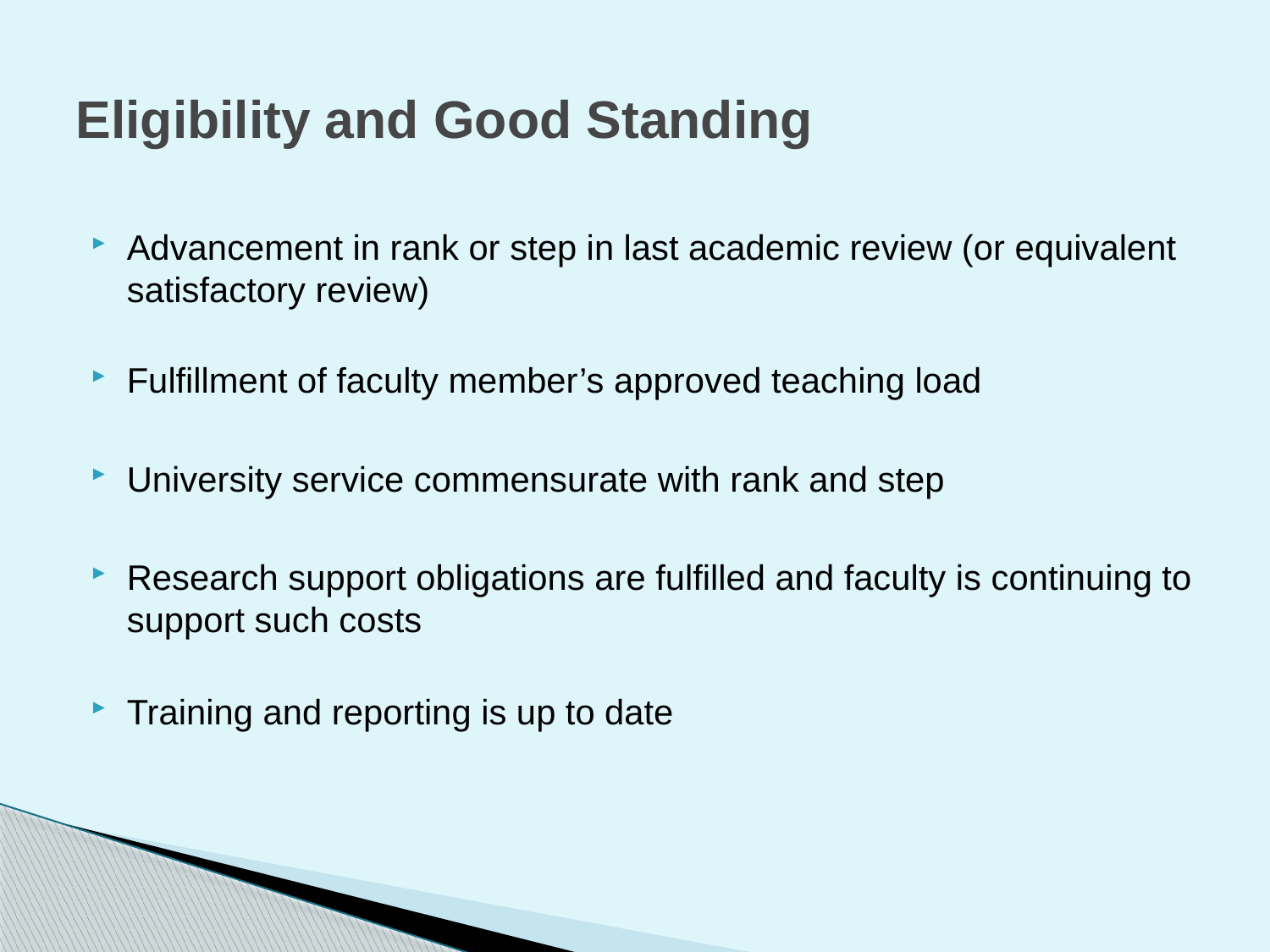

# Eligibility and Good Standing

Advancement in rank or step in last academic review (or equivalent satisfactory review)

Fulfillment of faculty member’s approved teaching load

University service commensurate with rank and step

Research support obligations are fulfilled and faculty is continuing to support such costs
Training and reporting is up to date